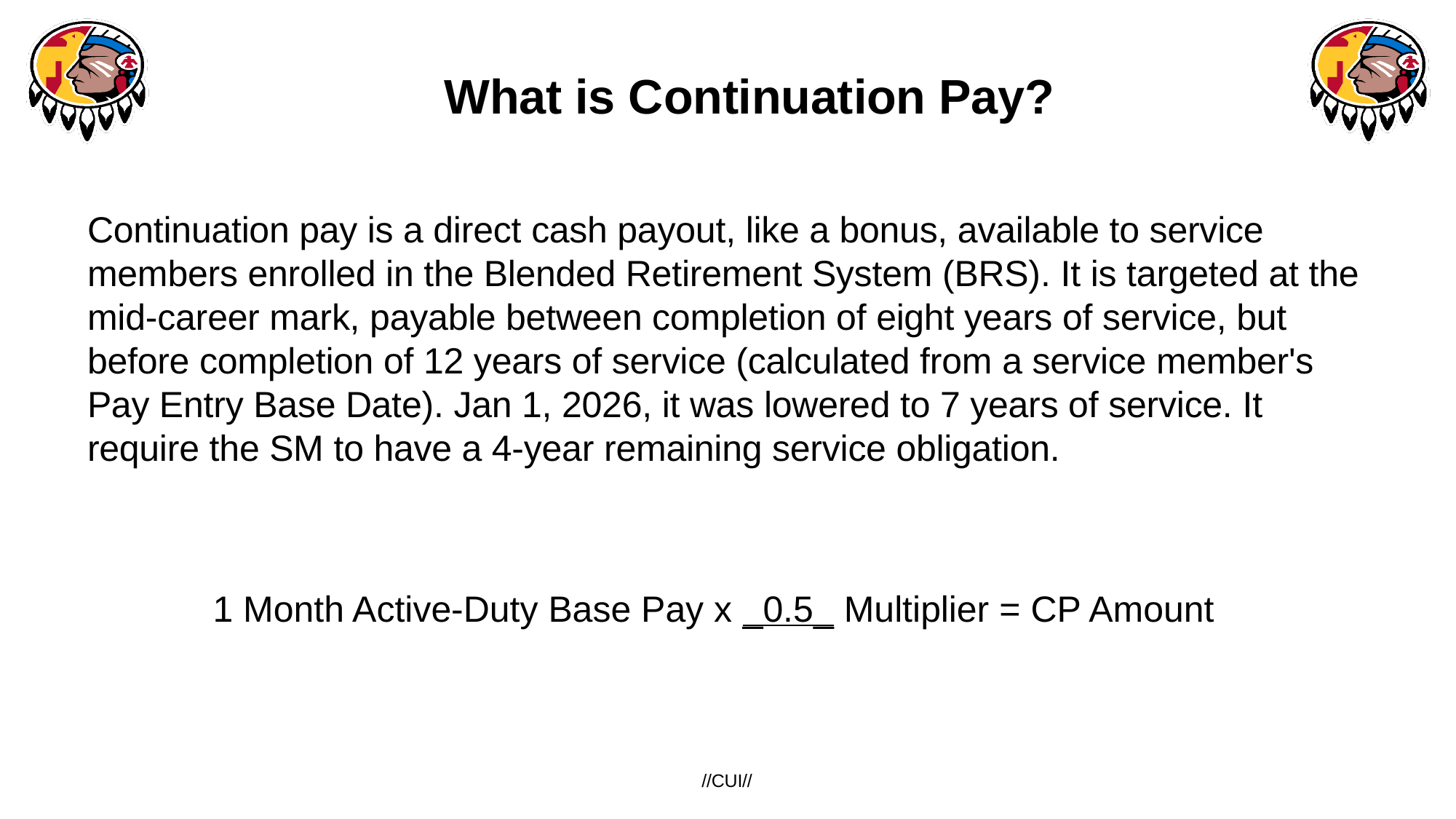

# What is Continuation Pay?
Continuation pay is a direct cash payout, like a bonus, available to service members enrolled in the Blended Retirement System (BRS). It is targeted at the mid-career mark, payable between completion of eight years of service, but before completion of 12 years of service (calculated from a service member's Pay Entry Base Date). Jan 1, 2026, it was lowered to 7 years of service. It require the SM to have a 4-year remaining service obligation.
1 Month Active-Duty Base Pay x _0.5_ Multiplier = CP Amount
bb
10/15/2024
//CUI//